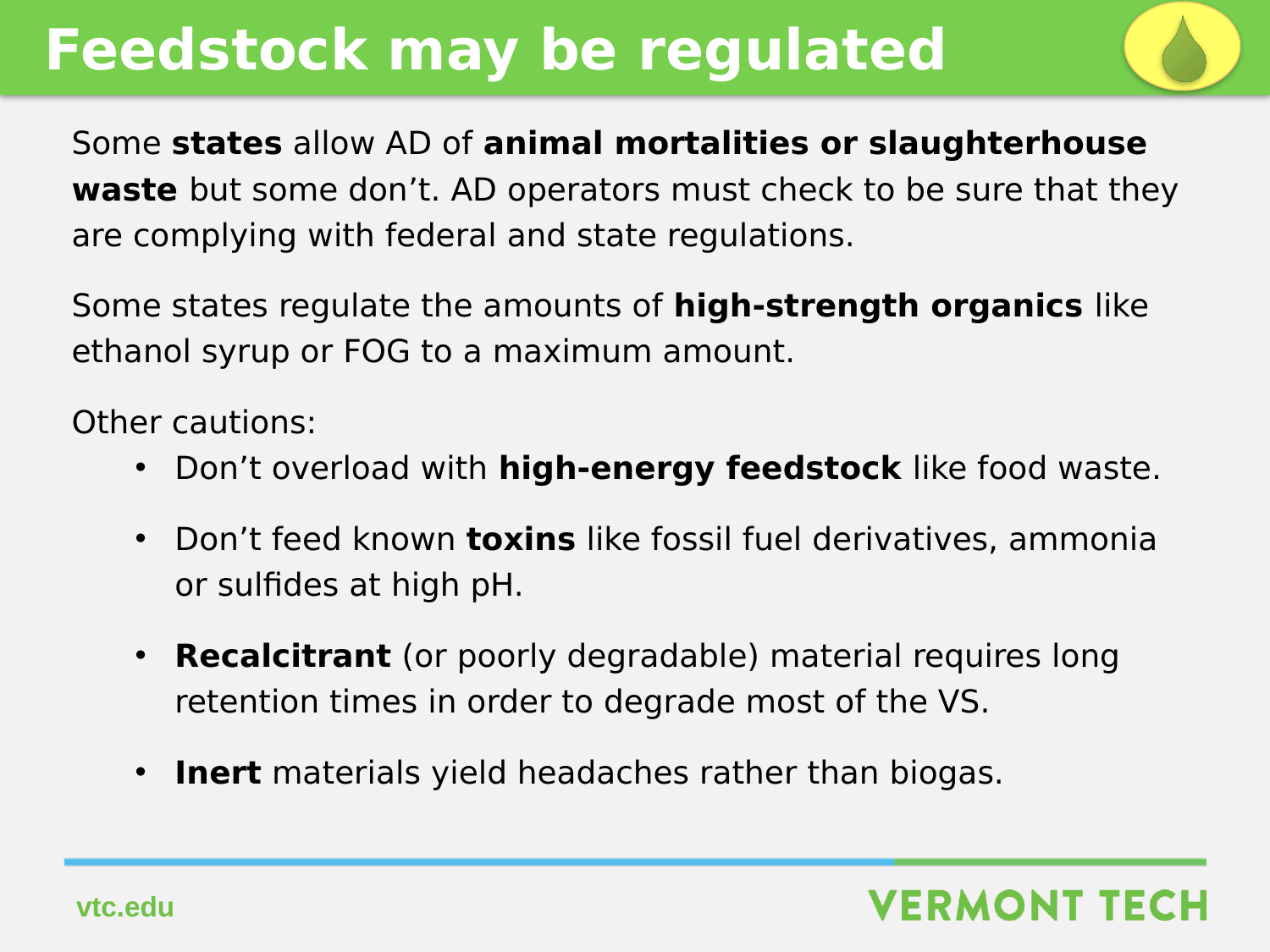

Feedstock may be regulated
Some states allow AD of animal mortalities or slaughterhouse waste but some don’t. AD operators must check to be sure that they are complying with federal and state regulations.

Some states regulate the amounts of high-strength organics like
ethanol syrup or FOG to a maximum amount.

Other cautions:
Don’t overload with high-energy feedstock like food waste.

Don’t feed known toxins like fossil fuel derivatives, ammonia
or sulfides at high pH.

Recalcitrant (or poorly degradable) material requires long
retention times in order to degrade most of the VS.

Inert materials yield headaches rather than biogas.